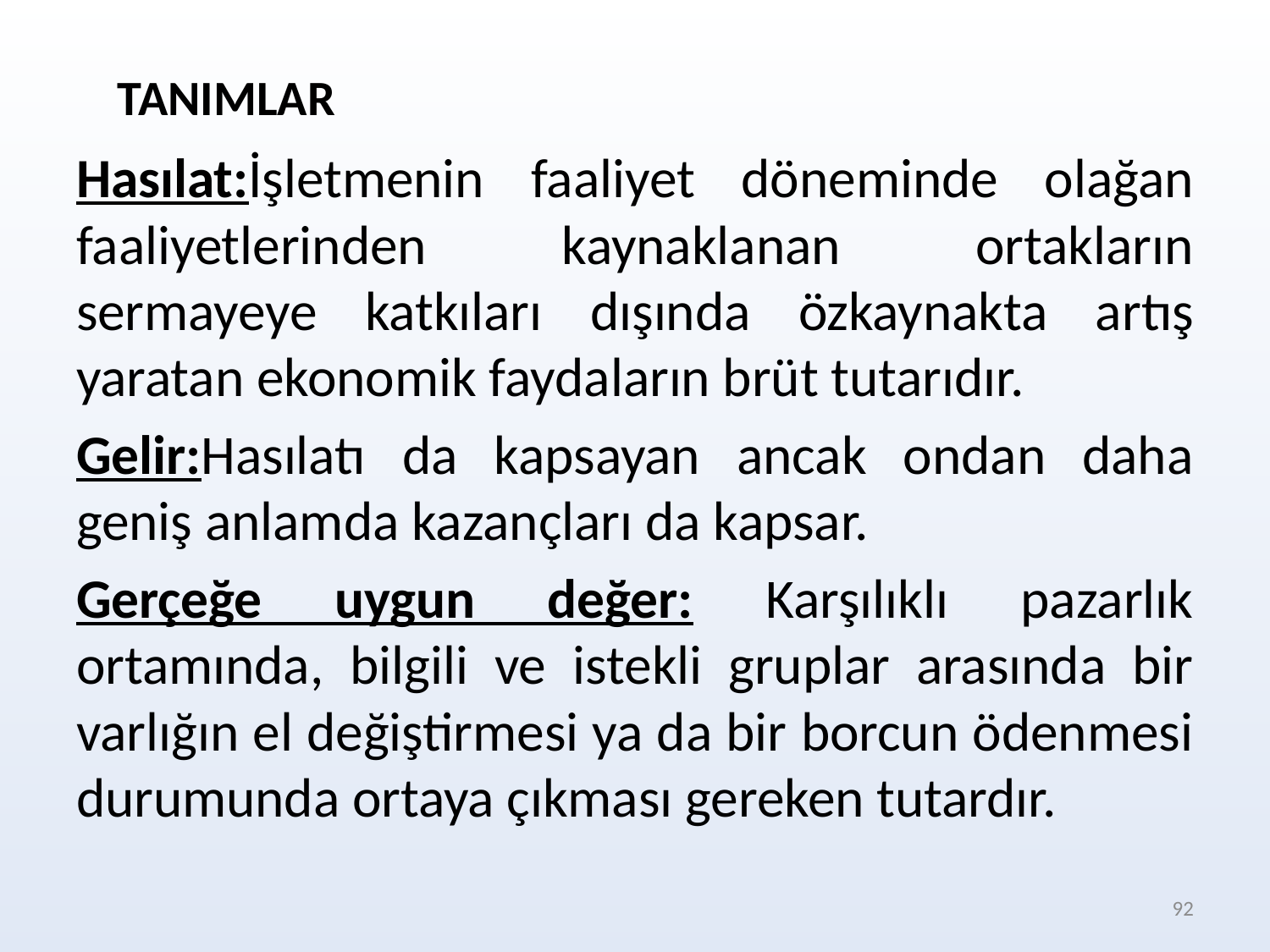

TANIMLAR
Hasılat:İşletmenin faaliyet döneminde olağan faaliyetlerinden kaynaklanan ortakların sermayeye katkıları dışında özkaynakta artış yaratan ekonomik faydaların brüt tutarıdır.
Gelir:Hasılatı da kapsayan ancak ondan daha geniş anlamda kazançları da kapsar.
Gerçeğe uygun değer: Karşılıklı pazarlık ortamında, bilgili ve istekli gruplar arasında bir varlığın el değiştirmesi ya da bir borcun ödenmesi durumunda ortaya çıkması gereken tutardır.
92